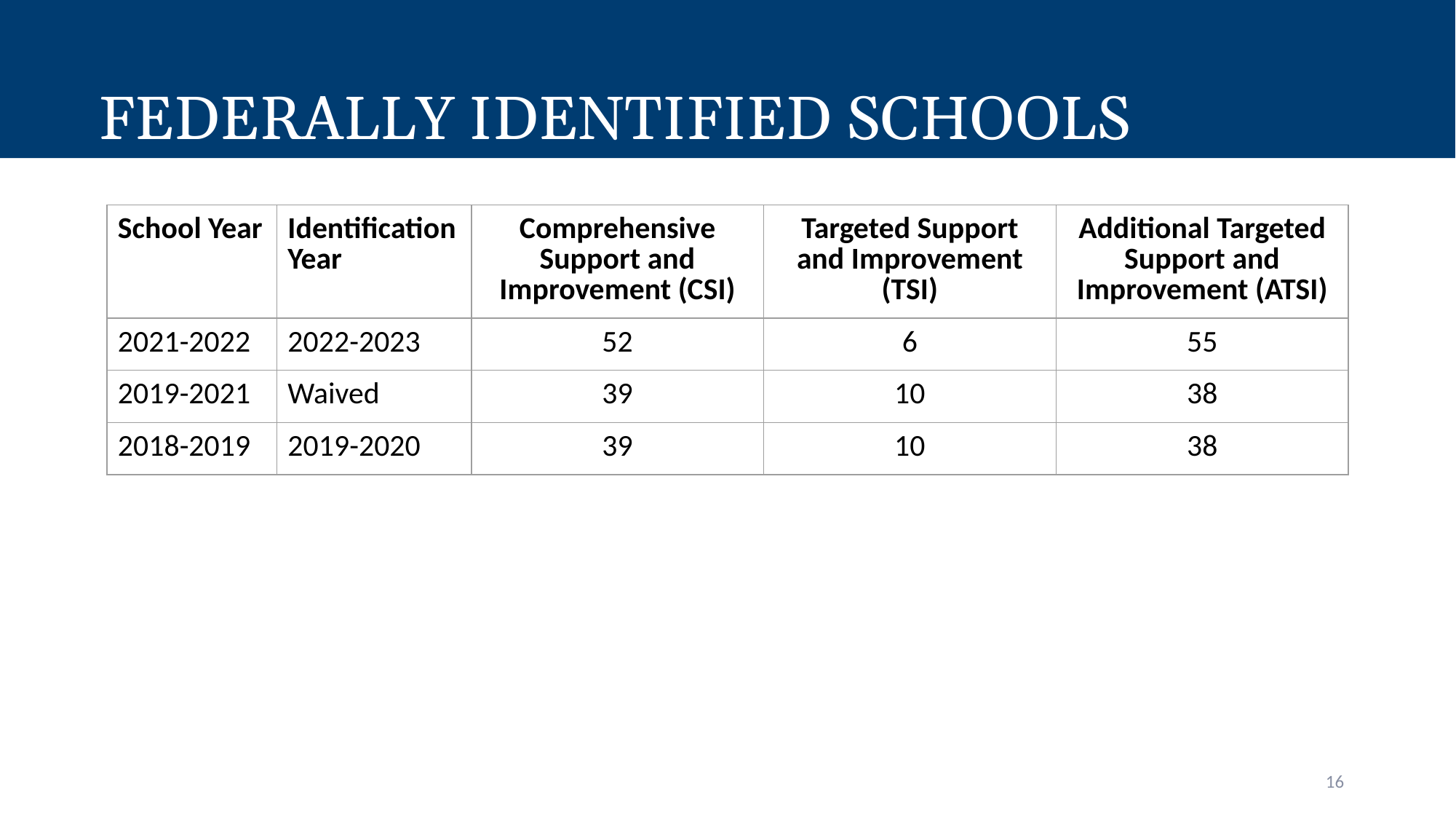

# Federally Identified Schools

| School Year | Identification Year | Comprehensive Support and Improvement (CSI) | Targeted Support and Improvement (TSI) | Additional Targeted Support and Improvement (ATSI) |
| --- | --- | --- | --- | --- |
| 2021-2022 | 2022-2023 | 52 | 6 | 55 |
| 2019-2021 | Waived | 39 | 10 | 38 |
| 2018-2019 | 2019-2020 | 39 | 10 | 38 |
16